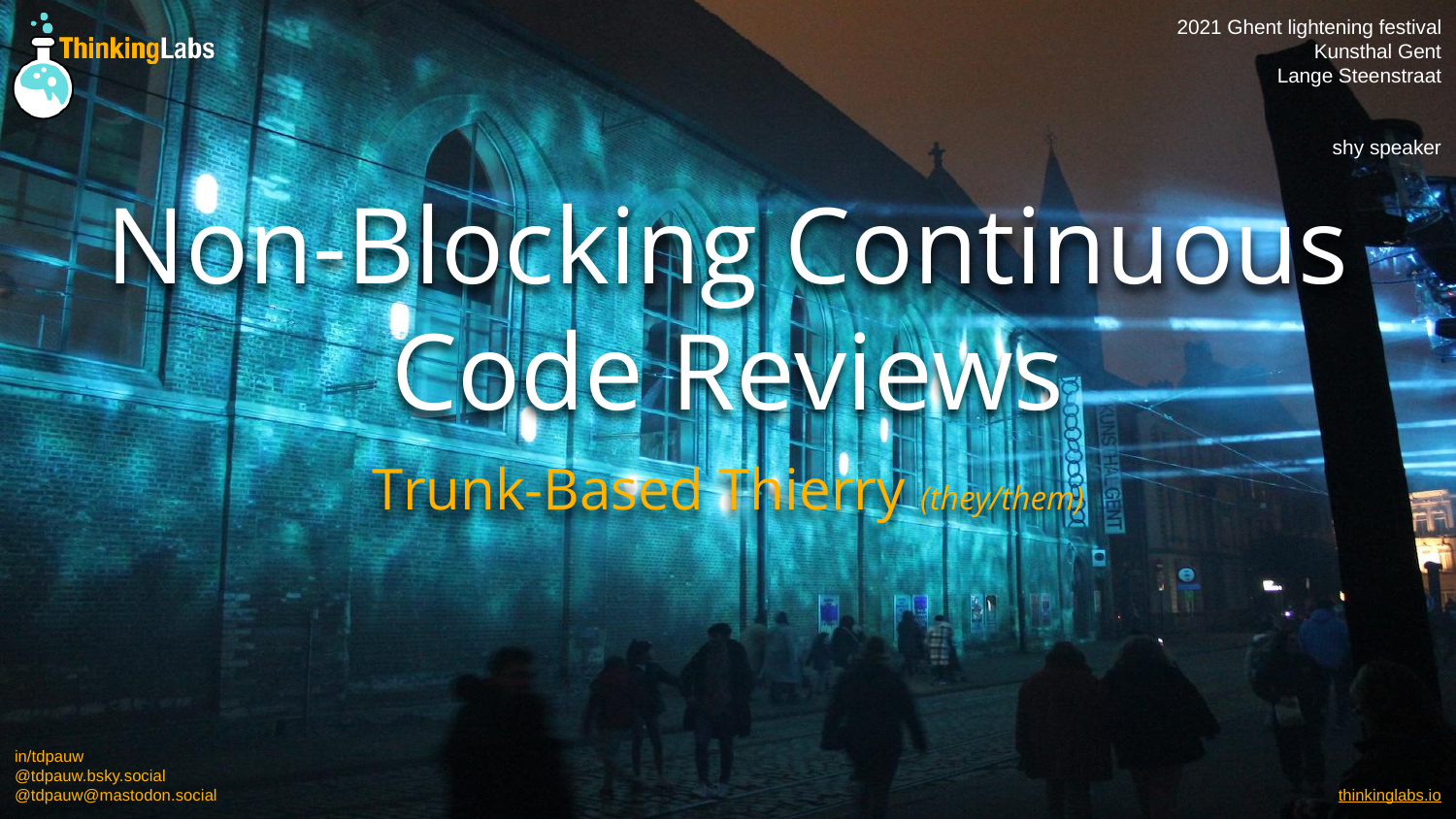

2021 Ghent lightening festival
Kunsthal Gent
Lange Steenstraat
shy speaker
# Non-Blocking Continuous Code Reviews
Trunk-Based Thierry (they/them)